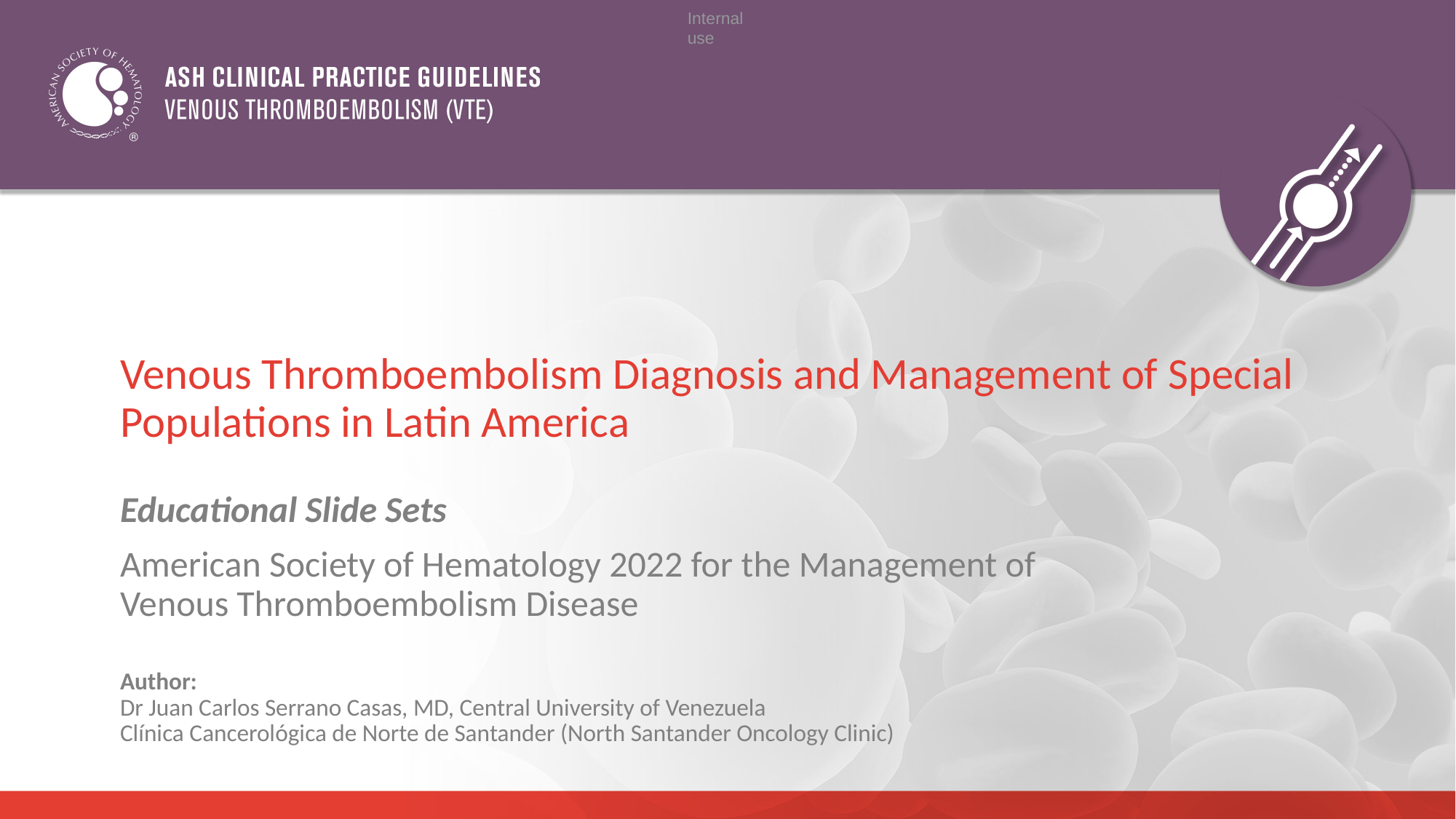

# Venous Thromboembolism Diagnosis and Management of Special Populations in Latin America
Educational Slide Sets
American Society of Hematology 2022 for the Management of Venous Thromboembolism Disease

Author:
Dr Juan Carlos Serrano Casas, MD, Central University of Venezuela
Clínica Cancerológica de Norte de Santander (North Santander Oncology Clinic)